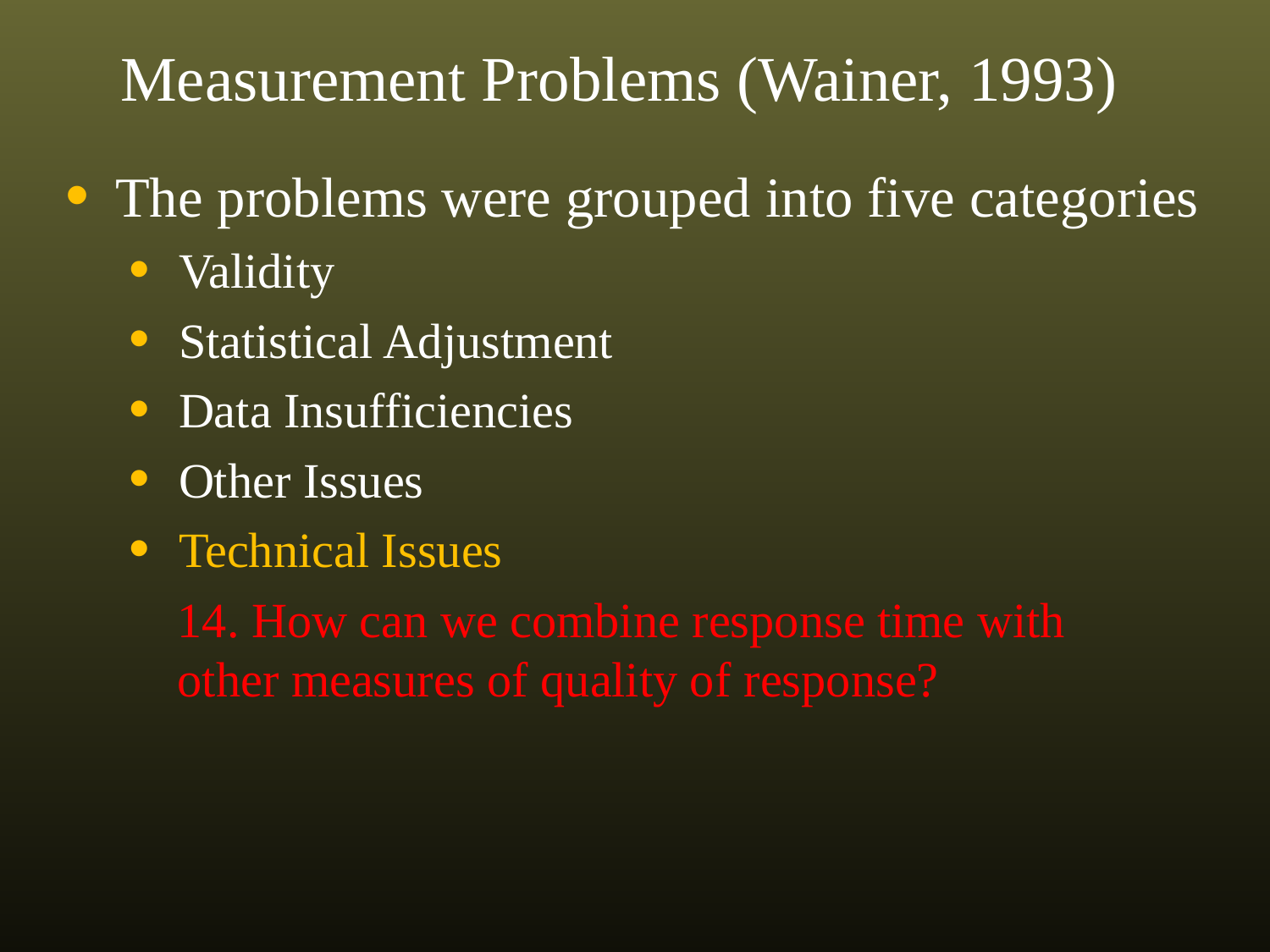

Measurement Problems (Wainer, 1993)
The problems were grouped into five categories
Validity
Statistical Adjustment
Data Insufficiencies
Other Issues
Technical Issues
14. How can we combine response time with    other measures of quality of response?